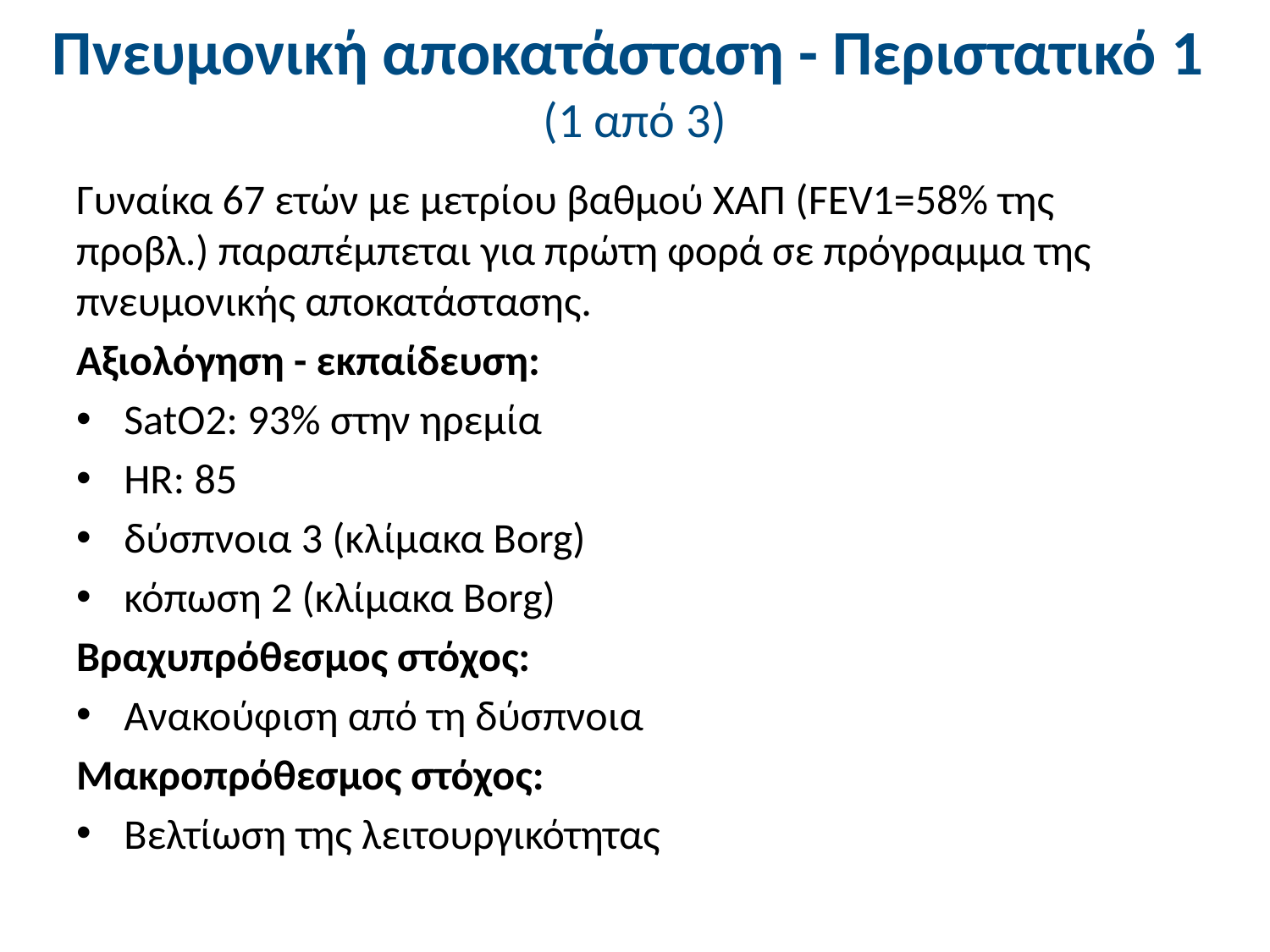

# Πνευμονική αποκατάσταση - Περιστατικό 1 (1 από 3)
Γυναίκα 67 ετών με μετρίου βαθμού ΧΑΠ (FEV1=58% της προβλ.) παραπέμπεται για πρώτη φορά σε πρόγραμμα της πνευμονικής αποκατάστασης.
Αξιολόγηση - εκπαίδευση:
SatO2: 93% στην ηρεμία
HR: 85
δύσπνοια 3 (κλίμακα Borg)
κόπωση 2 (κλίμακα Borg)
Βραχυπρόθεσμος στόχος:
Ανακούφιση από τη δύσπνοια
Μακροπρόθεσμος στόχος:
Βελτίωση της λειτουργικότητας